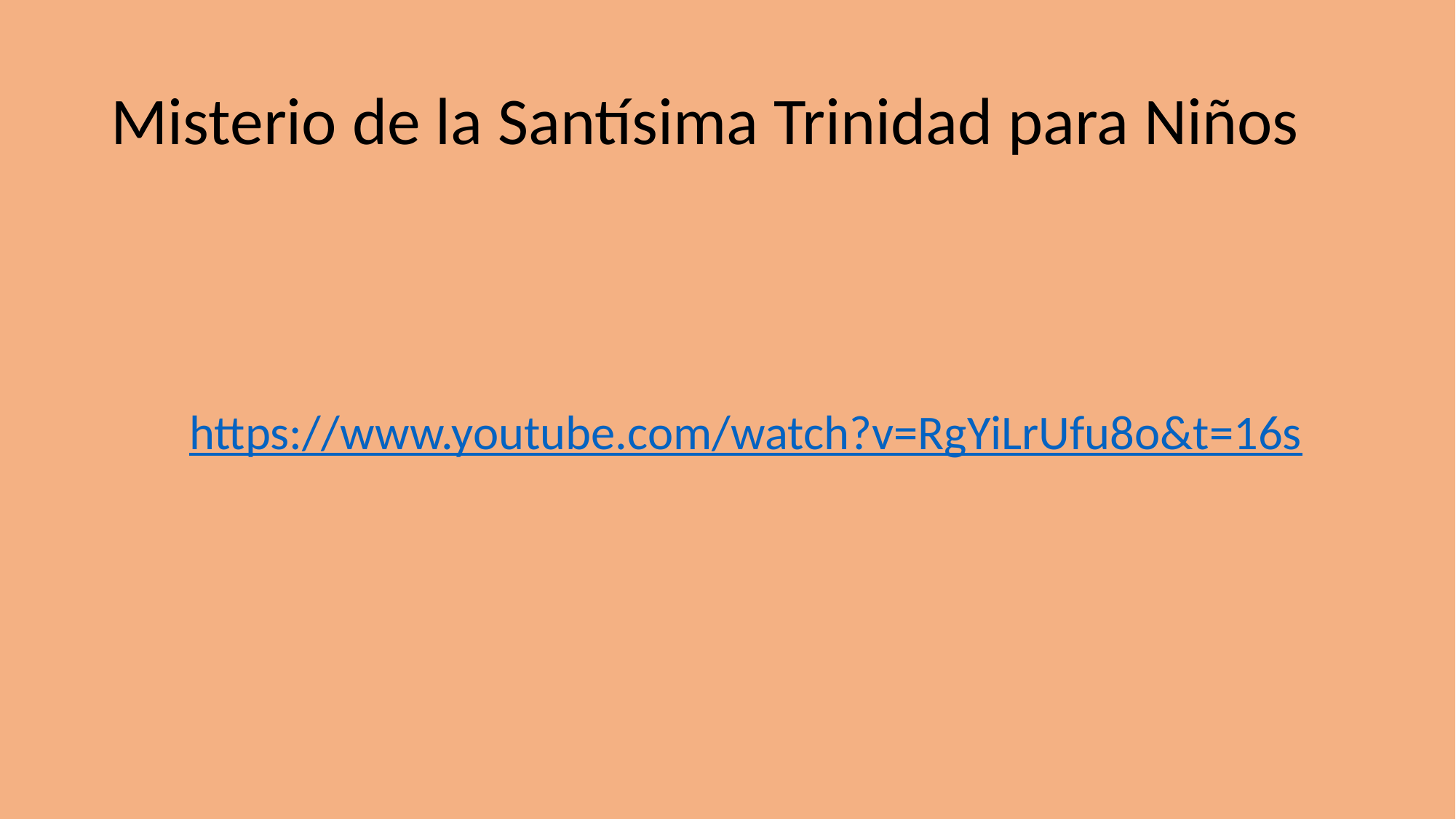

# Misterio de la Santísima Trinidad para Niños
https://www.youtube.com/watch?v=RgYiLrUfu8o&t=16s